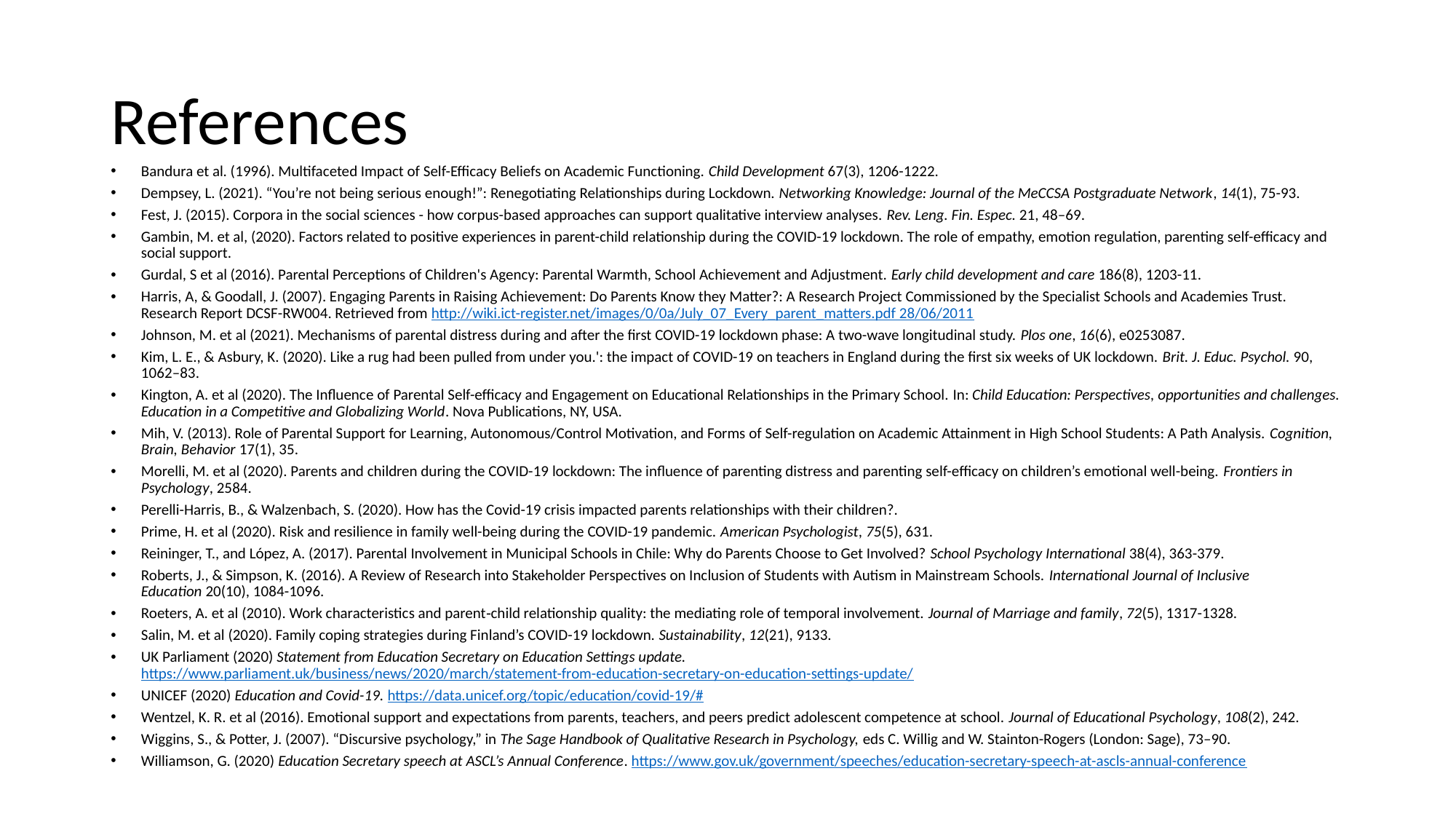

# References
Bandura et al. (1996). Multifaceted Impact of Self-Efficacy Beliefs on Academic Functioning. Child Development 67(3), 1206-1222.
Dempsey, L. (2021). “You’re not being serious enough!”: Renegotiating Relationships during Lockdown. Networking Knowledge: Journal of the MeCCSA Postgraduate Network, 14(1), 75-93.
Fest, J. (2015). Corpora in the social sciences - how corpus-based approaches can support qualitative interview analyses. Rev. Leng. Fin. Espec. 21, 48–69.
Gambin, M. et al, (2020). Factors related to positive experiences in parent-child relationship during the COVID-19 lockdown. The role of empathy, emotion regulation, parenting self-efficacy and social support.
Gurdal, S et al (2016). Parental Perceptions of Children's Agency: Parental Warmth, School Achievement and Adjustment. Early child development and care 186(8), 1203-11.
Harris, A, & Goodall, J. (2007). Engaging Parents in Raising Achievement: Do Parents Know they Matter?: A Research Project Commissioned by the Specialist Schools and Academies Trust. Research Report DCSF-RW004. Retrieved from http://wiki.ict-register.net/images/0/0a/July_07_Every_parent_matters.pdf 28/06/2011
Johnson, M. et al (2021). Mechanisms of parental distress during and after the first COVID-19 lockdown phase: A two-wave longitudinal study. Plos one, 16(6), e0253087.
Kim, L. E., & Asbury, K. (2020). Like a rug had been pulled from under you.': the impact of COVID-19 on teachers in England during the first six weeks of UK lockdown. Brit. J. Educ. Psychol. 90, 1062–83.
Kington, A. et al (2020). The Influence of Parental Self-efficacy and Engagement on Educational Relationships in the Primary School. In: Child Education: Perspectives, opportunities and challenges. Education in a Competitive and Globalizing World. Nova Publications, NY, USA.
Mih, V. (2013). Role of Parental Support for Learning, Autonomous/Control Motivation, and Forms of Self-regulation on Academic Attainment in High School Students: A Path Analysis. Cognition, Brain, Behavior 17(1), 35.
Morelli, M. et al (2020). Parents and children during the COVID-19 lockdown: The influence of parenting distress and parenting self-efficacy on children’s emotional well-being. Frontiers in Psychology, 2584.
Perelli-Harris, B., & Walzenbach, S. (2020). How has the Covid-19 crisis impacted parents relationships with their children?.
Prime, H. et al (2020). Risk and resilience in family well-being during the COVID-19 pandemic. American Psychologist, 75(5), 631.
Reininger, T., and López, A. (2017). Parental Involvement in Municipal Schools in Chile: Why do Parents Choose to Get Involved? School Psychology International 38(4), 363-379.
Roberts, J., & Simpson, K. (2016). A Review of Research into Stakeholder Perspectives on Inclusion of Students with Autism in Mainstream Schools. International Journal of Inclusive Education 20(10), 1084-1096.
Roeters, A. et al (2010). Work characteristics and parent‐child relationship quality: the mediating role of temporal involvement. Journal of Marriage and family, 72(5), 1317-1328.
Salin, M. et al (2020). Family coping strategies during Finland’s COVID-19 lockdown. Sustainability, 12(21), 9133.
UK Parliament (2020) Statement from Education Secretary on Education Settings update. https://www.parliament.uk/business/news/2020/march/statement-from-education-secretary-on-education-settings-update/
UNICEF (2020) Education and Covid-19. https://data.unicef.org/topic/education/covid-19/#
Wentzel, K. R. et al (2016). Emotional support and expectations from parents, teachers, and peers predict adolescent competence at school. Journal of Educational Psychology, 108(2), 242.
Wiggins, S., & Potter, J. (2007). “Discursive psychology,” in The Sage Handbook of Qualitative Research in Psychology, eds C. Willig and W. Stainton-Rogers (London: Sage), 73–90.
Williamson, G. (2020) Education Secretary speech at ASCL’s Annual Conference. https://www.gov.uk/government/speeches/education-secretary-speech-at-ascls-annual-conference